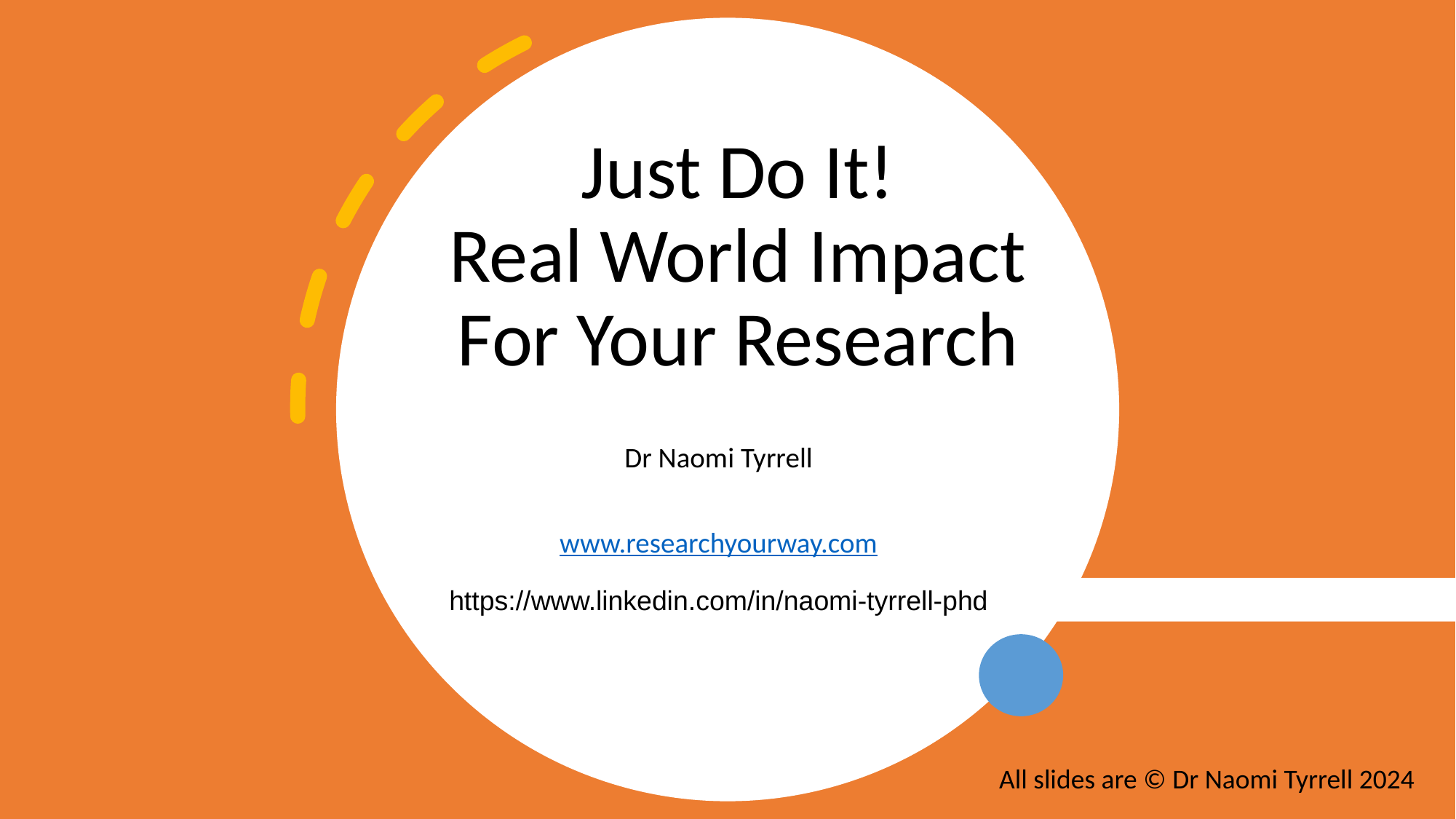

# Just Do It! Real World Impact For Your Research

Dr Naomi Tyrrell

www.researchyourway.com

https://www.linkedin.com/in/naomi-tyrrell-phd

All slides are © Dr Naomi Tyrrell 2024